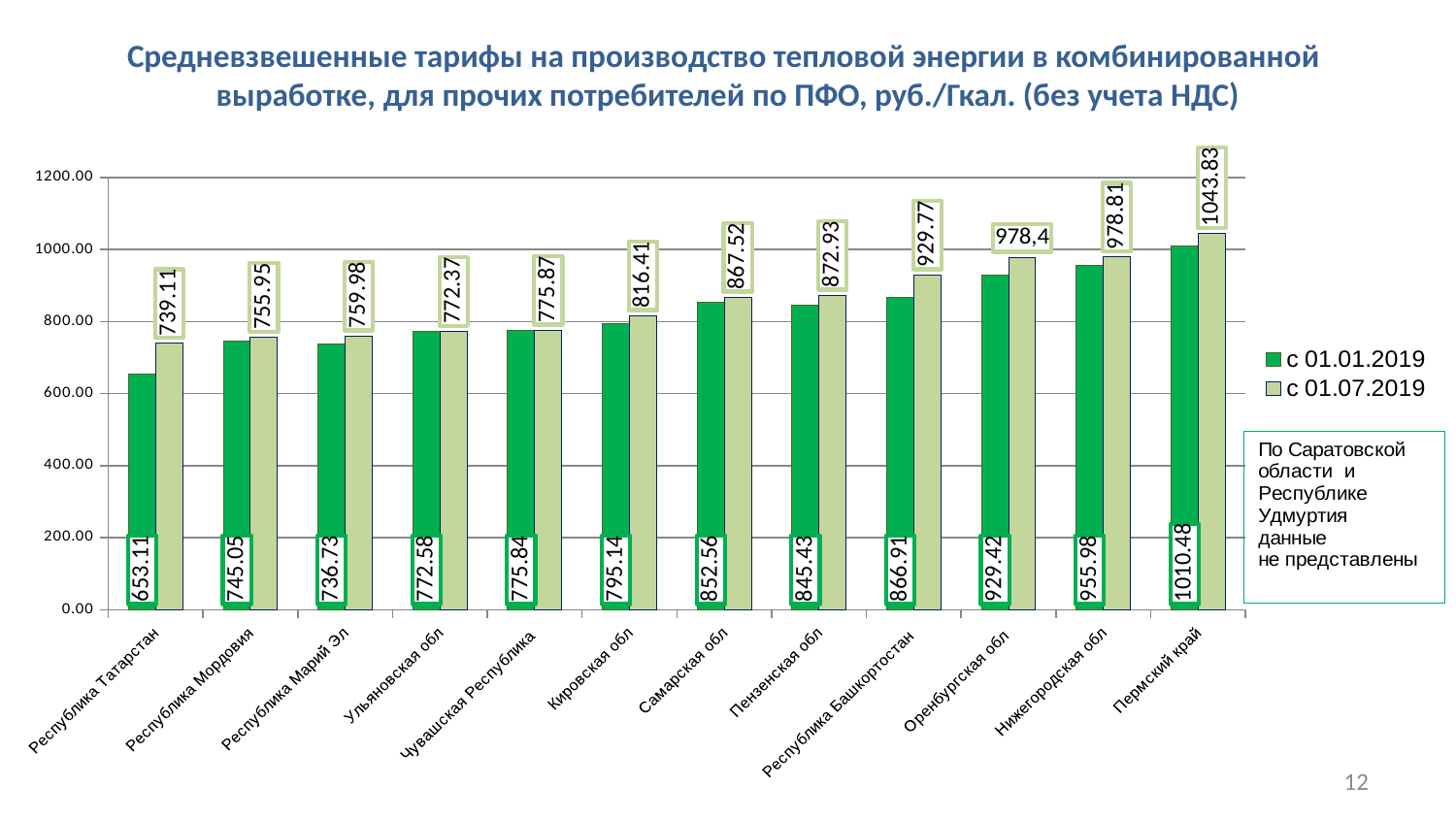

# Средневзвешенные тарифы на производство тепловой энергии в комбинированной выработке, для прочих потребителей по ПФО, руб./Гкал. (без учета НДС)

### Chart

| Category | c 01.01.2019 | c 01.07.2019 |
|---|---|---|
| Республика Татарстан | 653.11 | 739.11 |
| Республика Мордовия | 745.05 | 755.9499999999999 |
| Республика Марий Эл | 736.73 | 759.98 |
| Ульяновская обл | 772.58 | 772.37 |
| Чувашская Республика  | 775.8399999999999 | 775.87 |
| Кировская обл | 795.14 | 816.41 |
| Самарская обл | 852.56 | 867.52 |
| Пензенская обл | 845.43 | 872.93 |
| Республика Башкортостан  | 866.91 | 929.7700000000001 |
| Оренбургская обл  | 929.42 | 978.4 |
| Нижегородская обл | 955.98 | 978.81 |
| Пермский край | 1010.48 | 1043.83 |
12